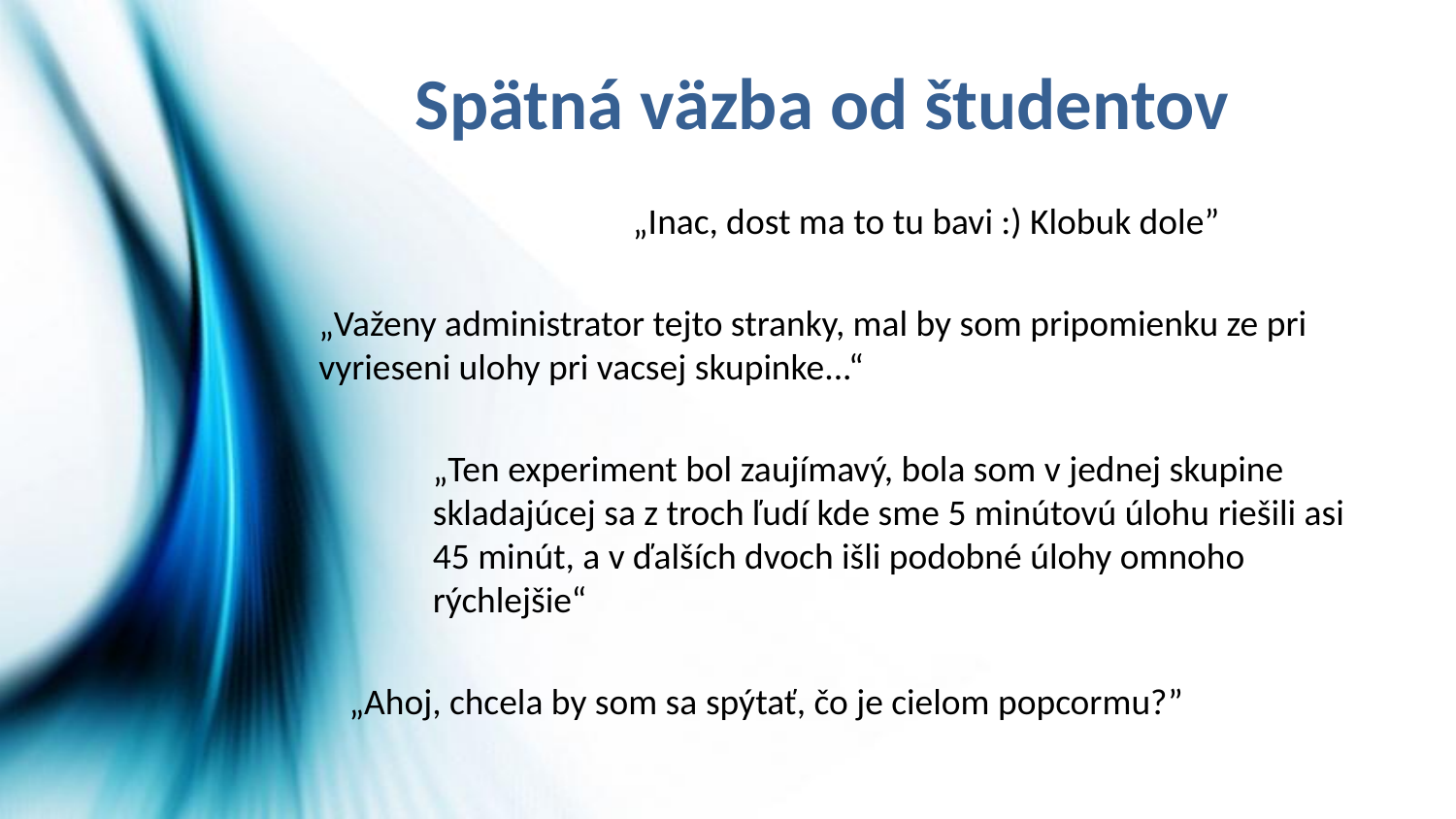

# Spätná väzba od študentov
„Inac, dost ma to tu bavi :) Klobuk dole”

„Važeny administrator tejto stranky, mal by som pripomienku ze pri vyrieseni ulohy pri vacsej skupinke...“

„Ten experiment bol zaujímavý, bola som v jednej skupine skladajúcej sa z troch ľudí kde sme 5 minútovú úlohu riešili asi 45 minút, a v ďalších dvoch išli podobné úlohy omnoho rýchlejšie“

„Ahoj, chcela by som sa spýtať, čo je cielom popcormu?”